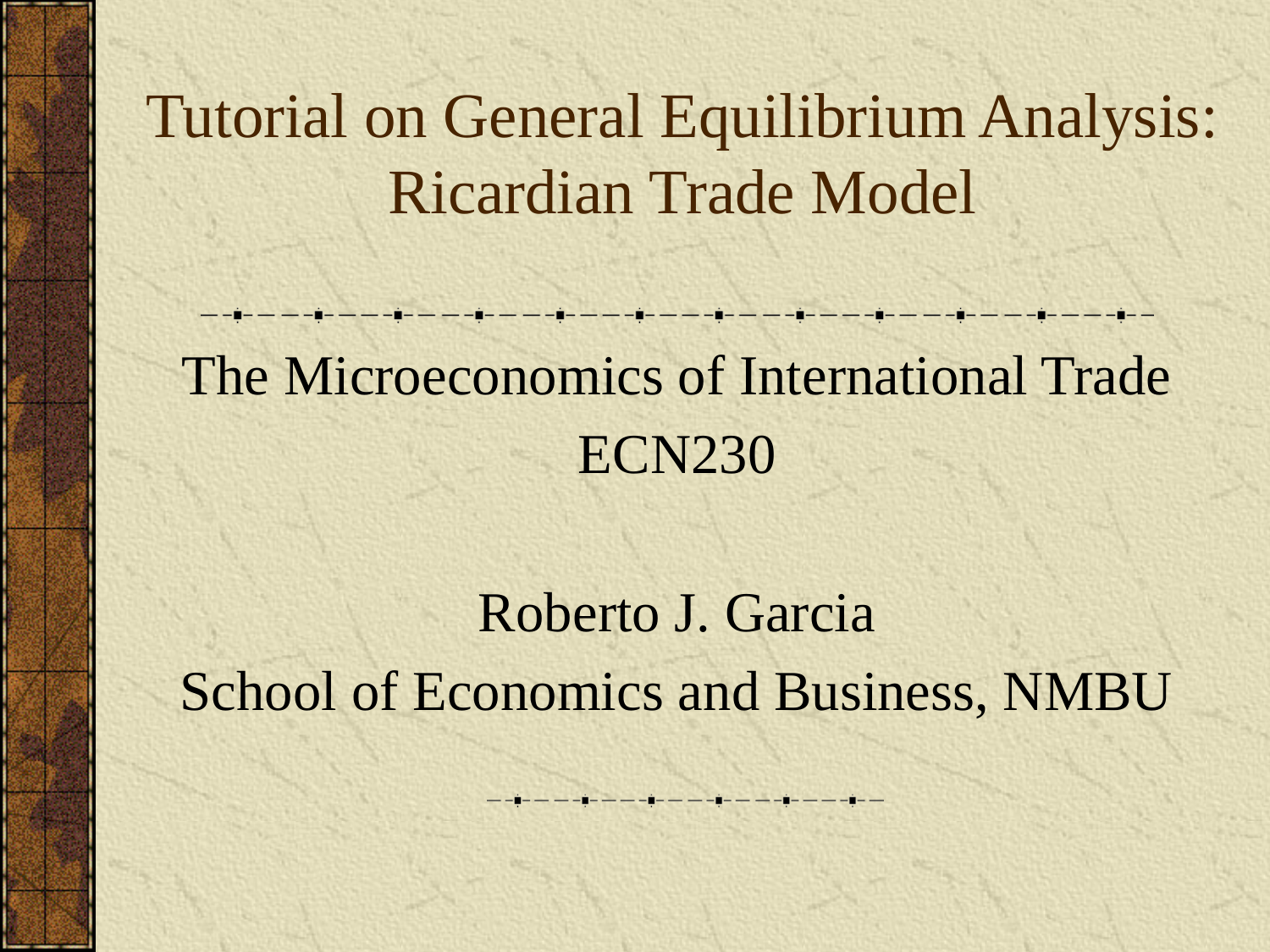

# Tutorial on General Equilibrium Analysis: Ricardian Trade Model
The Microeconomics of International Trade
ECN230

Roberto J. Garcia
School of Economics and Business, NMBU